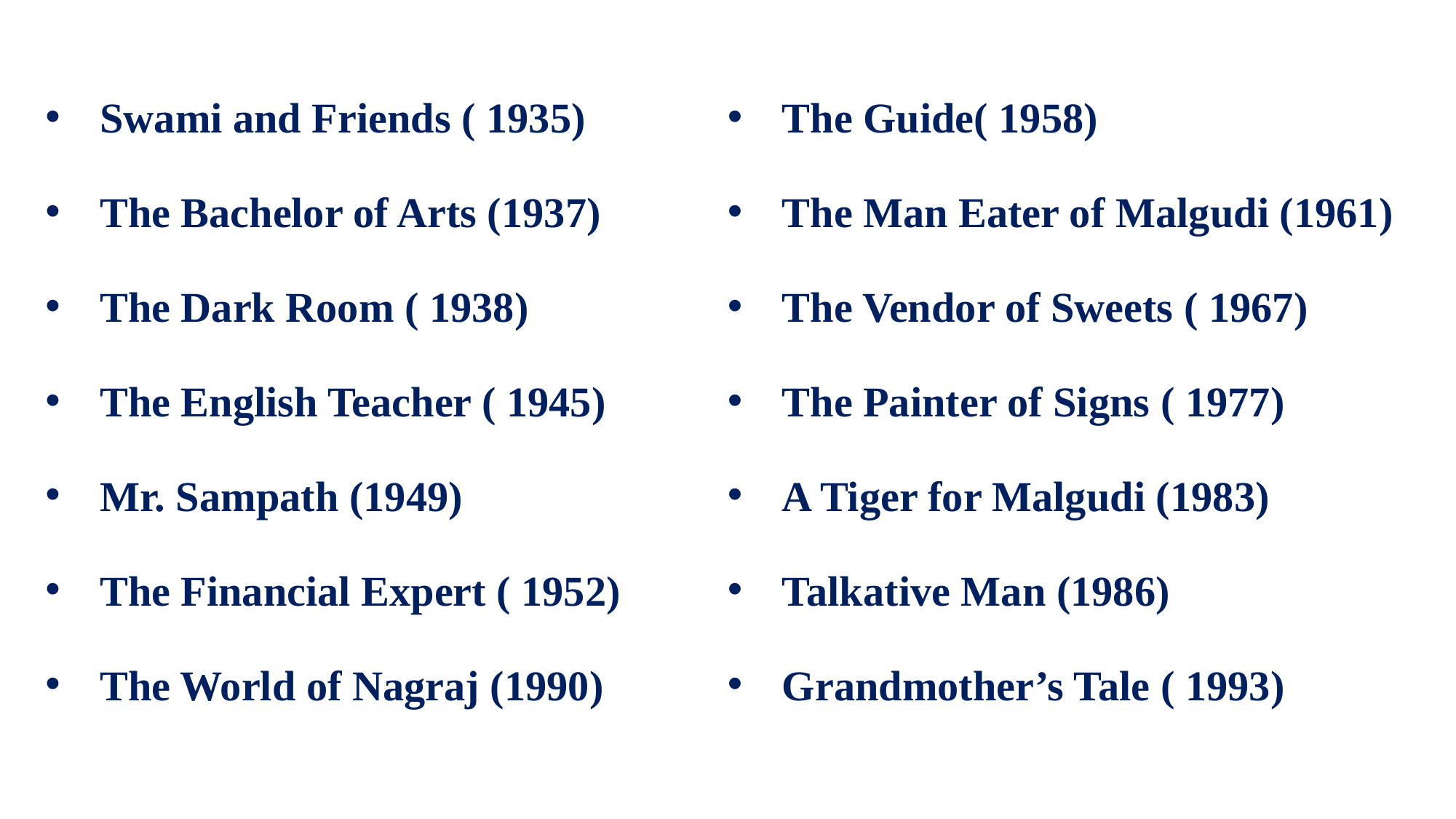

Swami and Friends ( 1935)
The Bachelor of Arts (1937)
The Dark Room ( 1938)
The English Teacher ( 1945)
Mr. Sampath (1949)
The Financial Expert ( 1952)
The World of Nagraj (1990)

The Guide( 1958)
The Man Eater of Malgudi (1961)
The Vendor of Sweets ( 1967)
The Painter of Signs ( 1977)
A Tiger for Malgudi (1983)
Talkative Man (1986)
Grandmother’s Tale ( 1993)